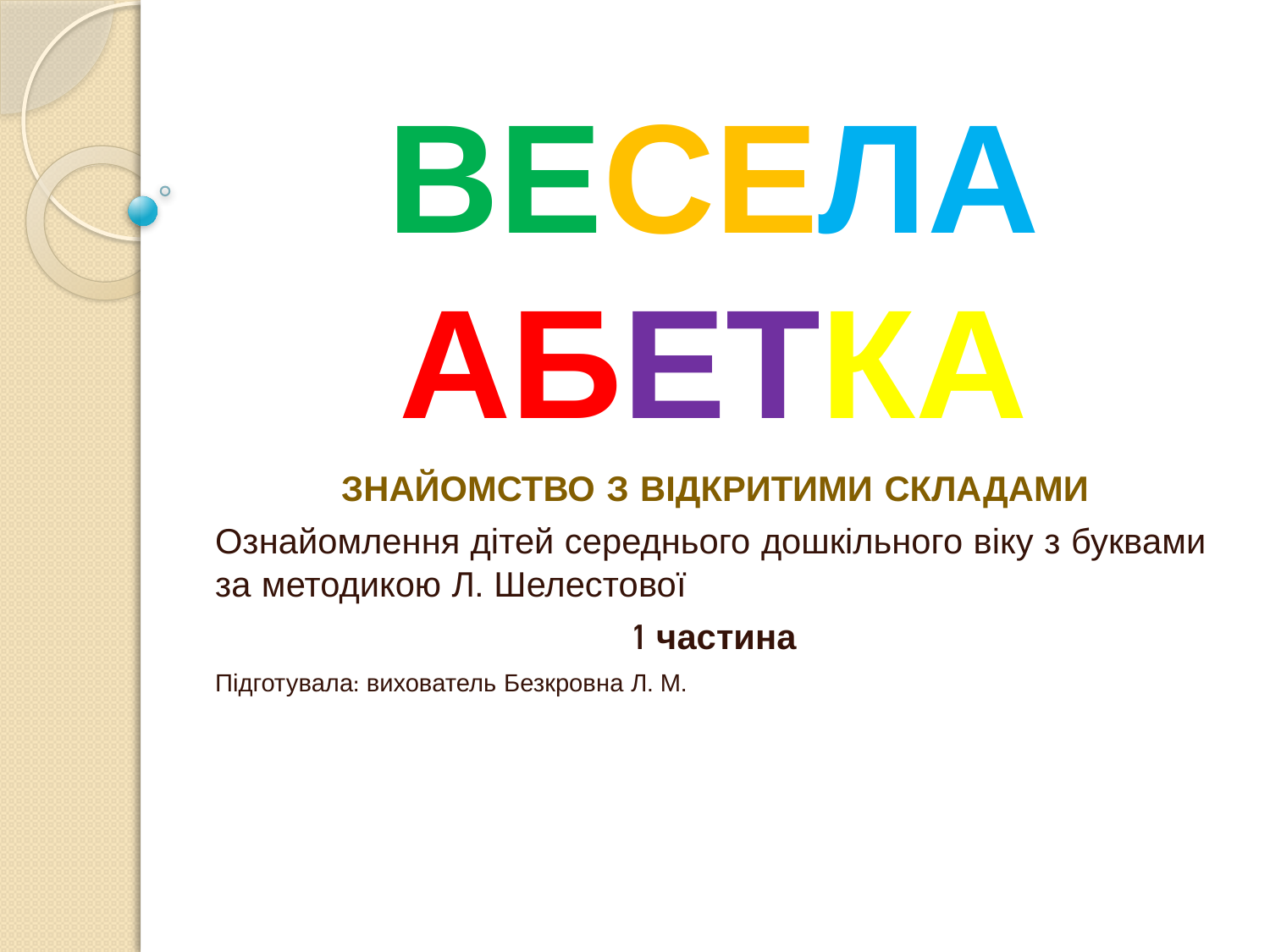

# ВЕСЕЛА АБЕТКА
ЗНАЙОМСТВО З ВІДКРИТИМИ СКЛАДАМИ
Ознайомлення дітей середнього дошкільного віку з буквами за методикою Л. Шелестової
1 частина
Підготувала: вихователь Безкровна Л. М.